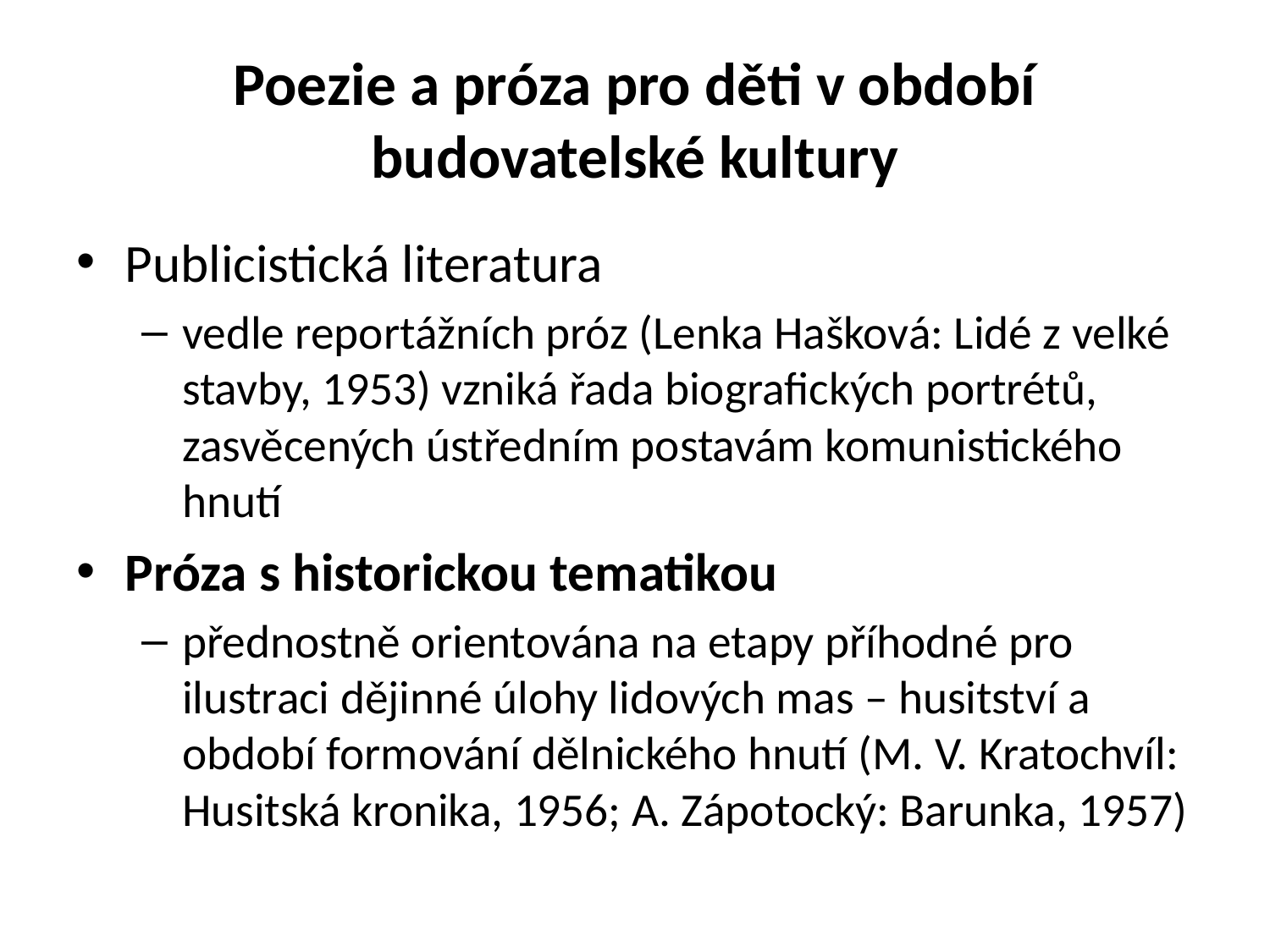

# Poezie a próza pro děti v období budovatelské kultury
Publicistická literatura
vedle reportážních próz (Lenka Hašková: Lidé z velké stavby, 1953) vzniká řada biografických portrétů, zasvěcených ústředním postavám komunistického hnutí
Próza s historickou tematikou
přednostně orientována na etapy příhodné pro ilustraci dějinné úlohy lidových mas – husitství a období formování dělnického hnutí (M. V. Kratochvíl:  Husitská kronika, 1956; A. Zápotocký: Barunka, 1957)